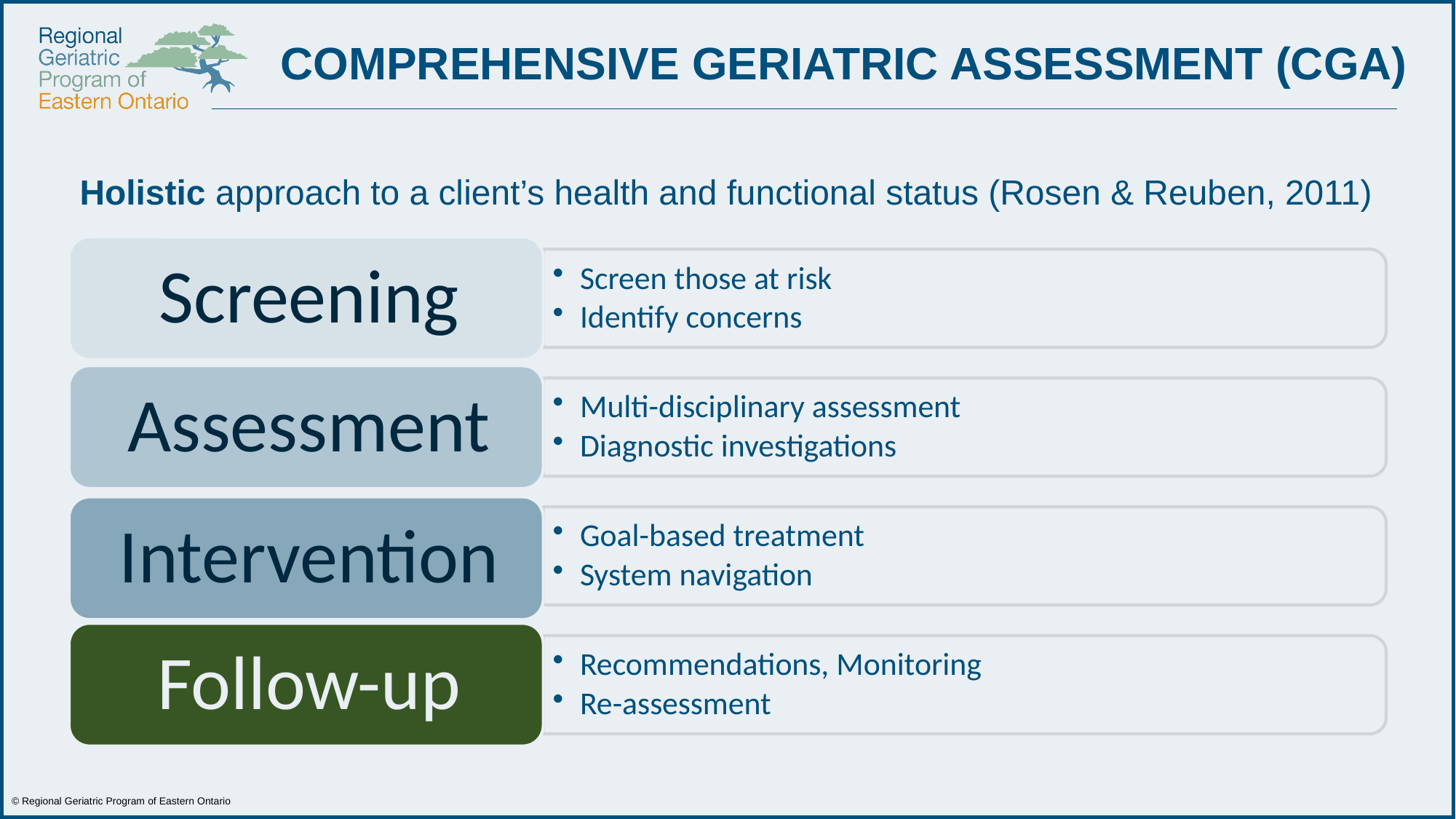

COMPREHENSIVE GERIATRIC ASSESSMENT (CGA)
Holistic approach to a client’s health and functional status (Rosen & Reuben, 2011)
Screen those at risk
Identify concerns
Screening
Multi-disciplinary assessment
Diagnostic investigations
Assessment
Goal-based treatment
System navigation
Intervention
Recommendations, Monitoring
Re-assessment
Follow-up